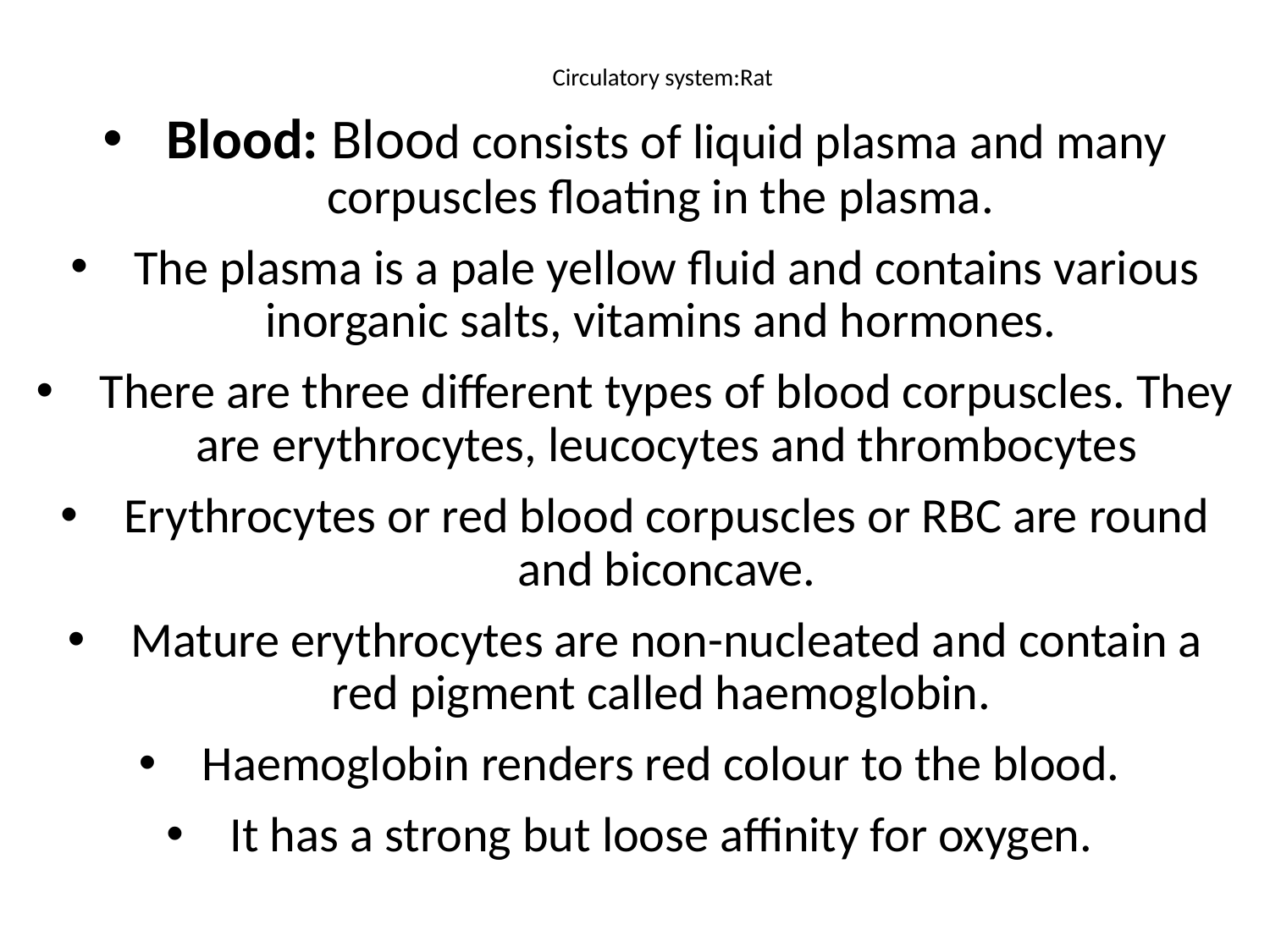

# Circulatory system:Rat
Blood: Blood consists of liquid plasma and many corpuscles floating in the plasma.
The plasma is a pale yellow fluid and con­tains various inorganic salts, vitamins and hormones.
There are three different types of blood corpuscles. They are erythrocytes, leu­cocytes and thrombocytes
Erythrocytes or red blood corpuscles or RBC are round and biconcave.
Mature erythrocytes are non-nucleated and contain a red pigment called haemoglobin.
Haemoglobin renders red colour to the blood.
It has a strong but loose affinity for oxygen.